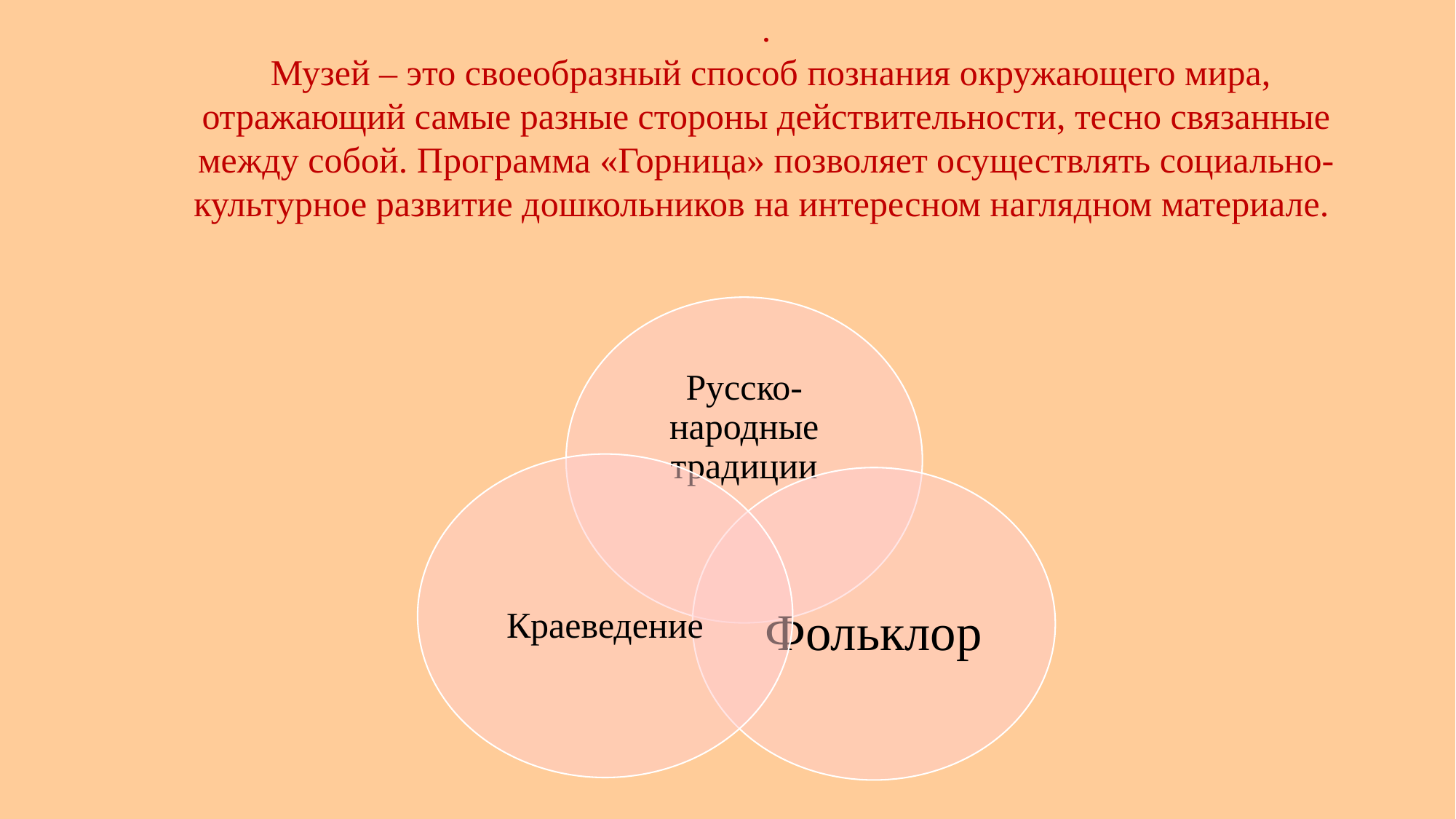

.
 Музей – это своеобразный способ познания окружающего мира, отражающий самые разные стороны действительности, тесно связанные между собой. Программа «Горница» позволяет осуществлять социально-культурное развитие дошкольников на интересном наглядном материале.
Русско-народные традиции
Фольклор
Краеведение